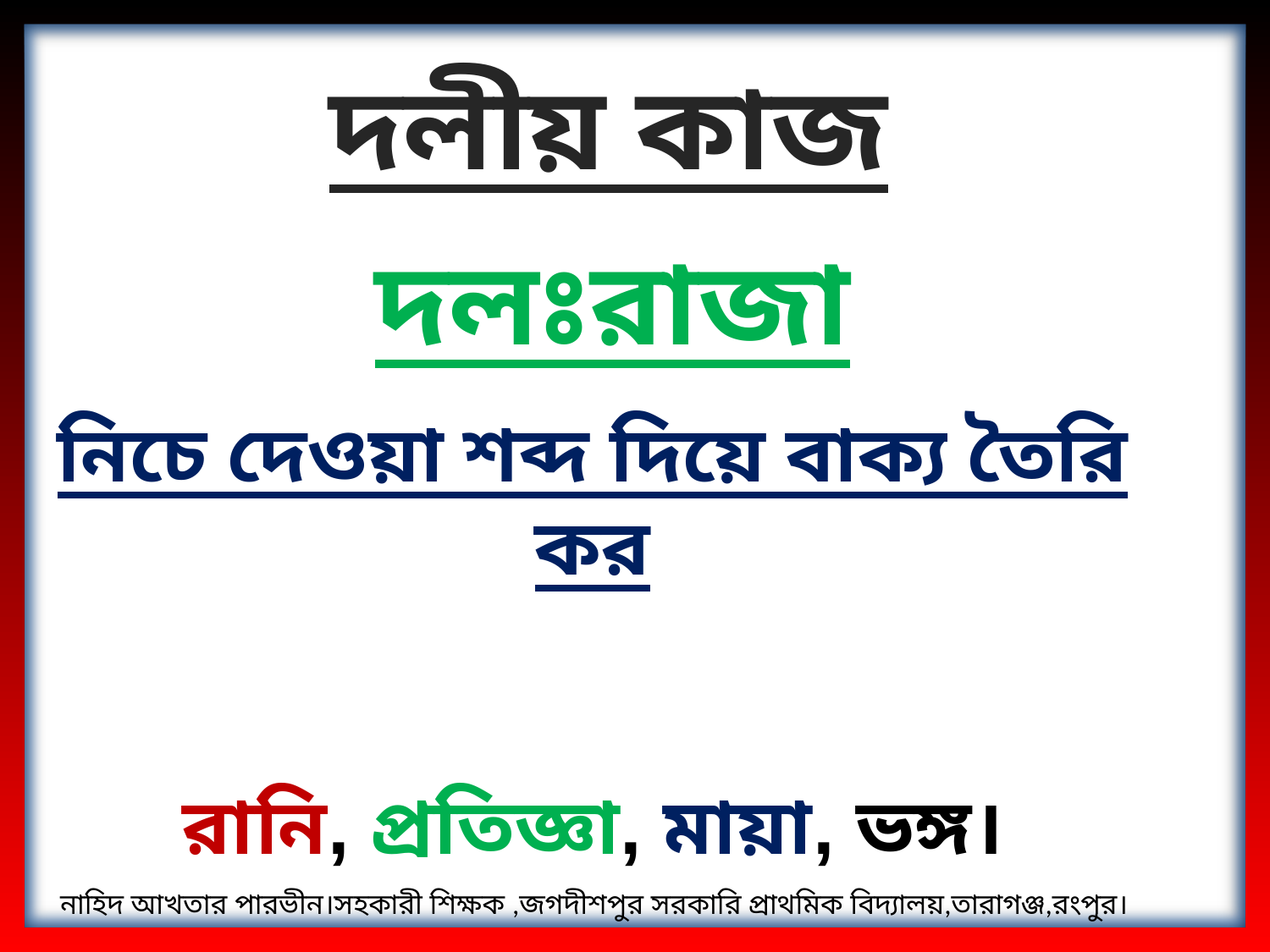

দলীয় কাজ
দলঃরাজা

নিচে দেওয়া শব্দ দিয়ে বাক্য তৈরি কর

রানি, প্রতিজ্ঞা, মায়া, ভঙ্গ।